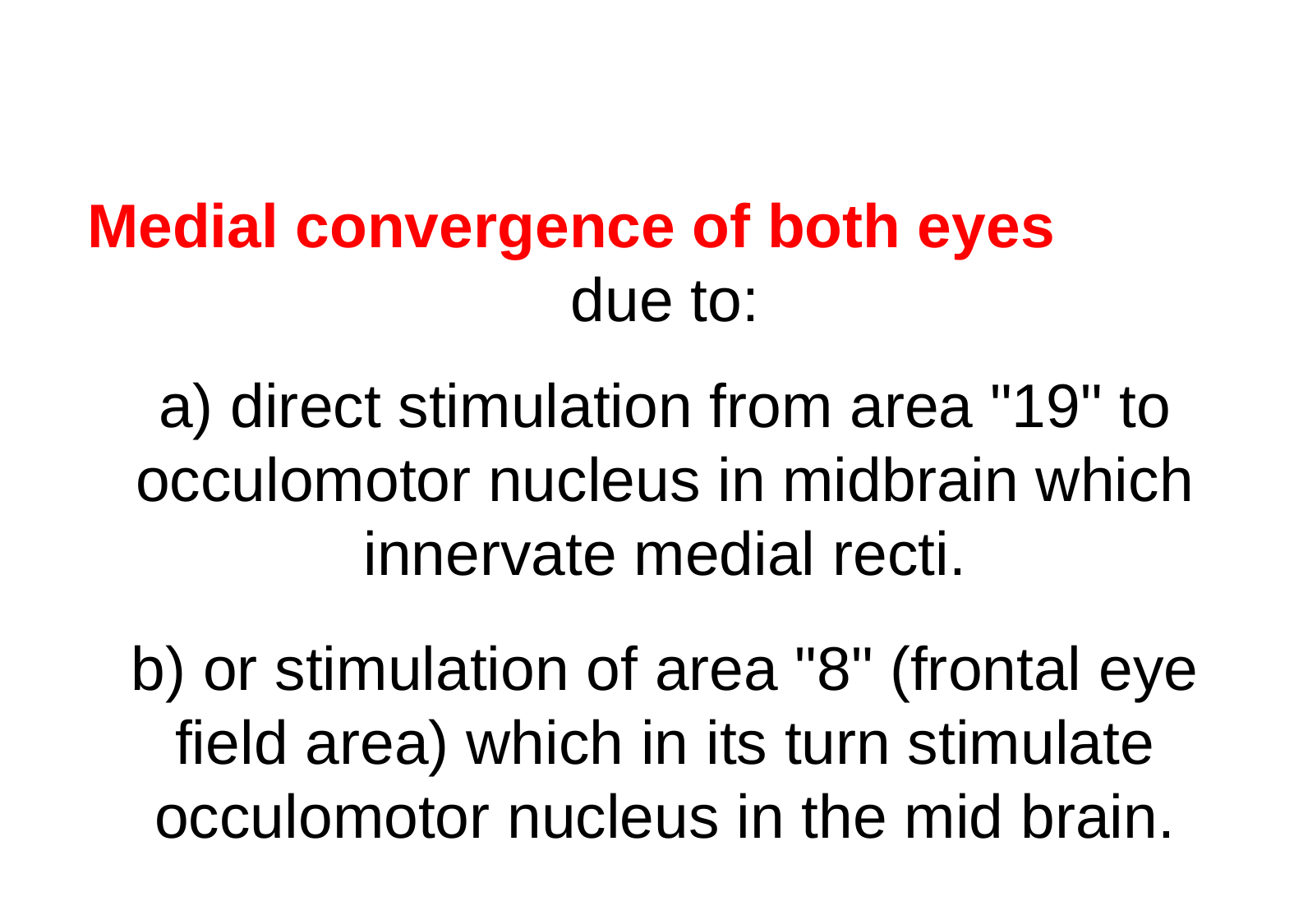

Medial convergence of both eyes
due to:
a) direct stimulation from area "19" to occulomotor nucleus in midbrain which innervate medial recti.
b) or stimulation of area "8" (frontal eye field area) which in its turn stimulate occulomotor nucleus in the mid brain.